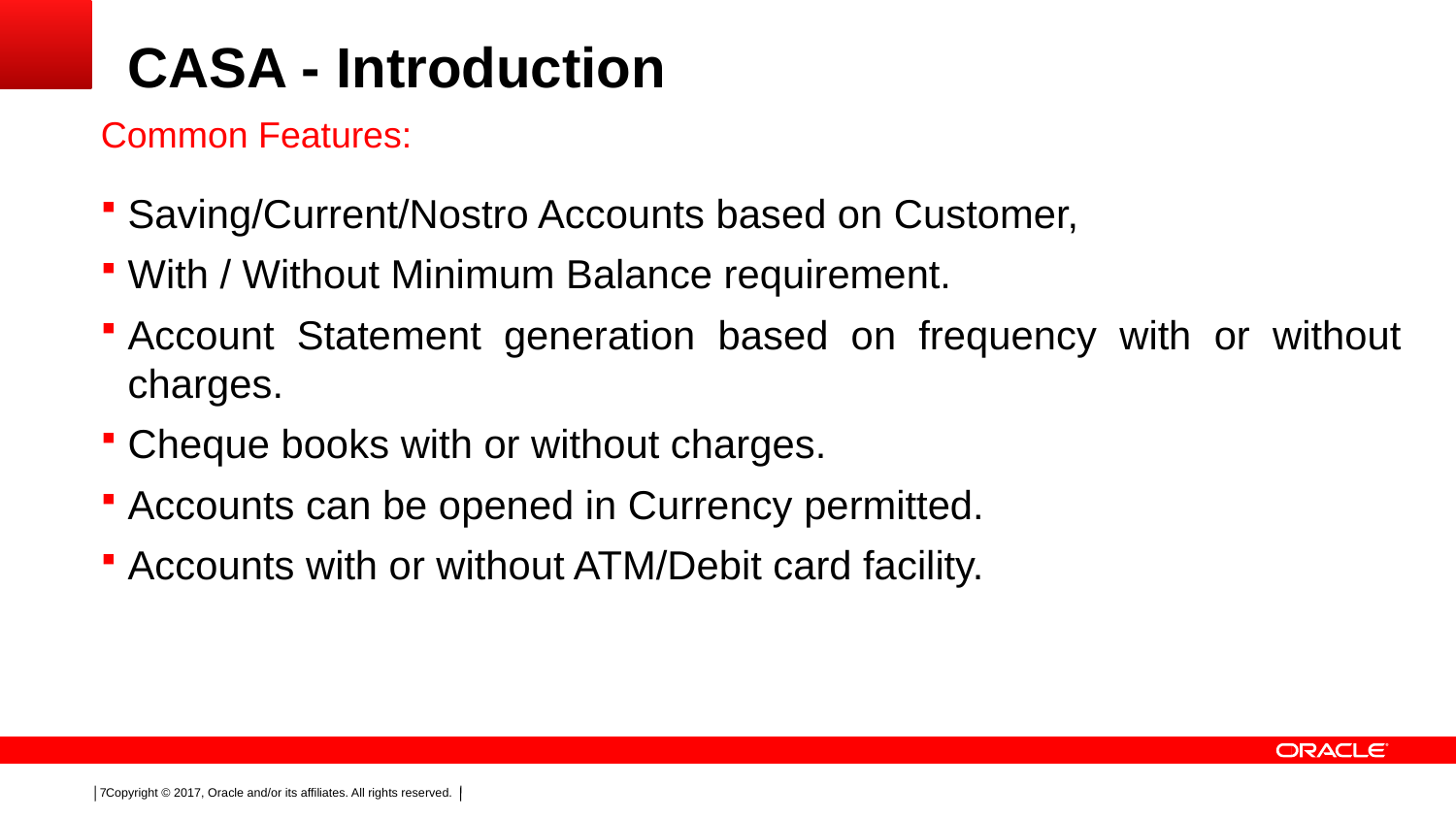

# CASA - Introduction
Common Features:
Saving/Current/Nostro Accounts based on Customer,
With / Without Minimum Balance requirement.
Account Statement generation based on frequency with or without charges.
Cheque books with or without charges.
Accounts can be opened in Currency permitted.
Accounts with or without ATM/Debit card facility.